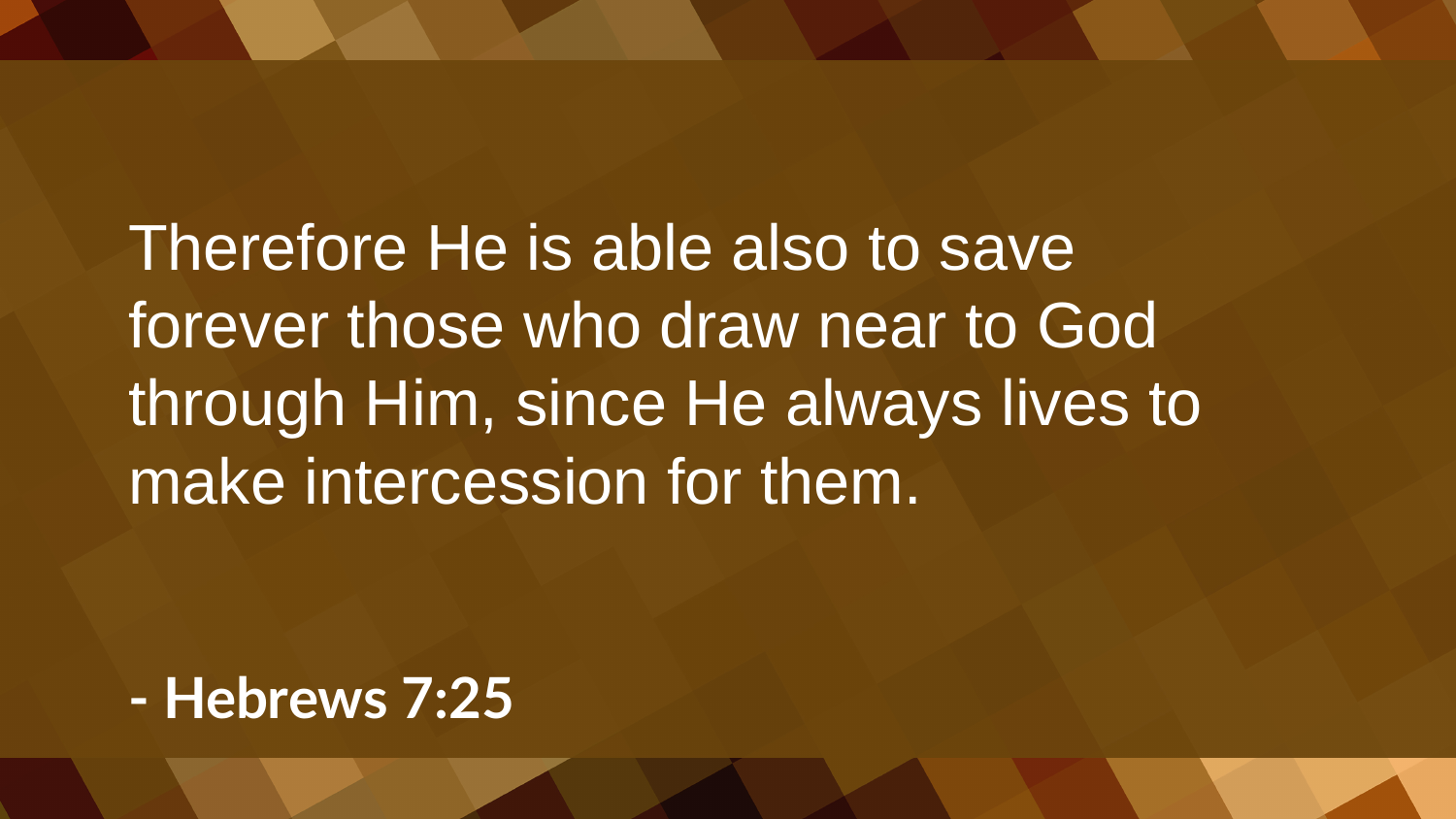

Therefore He is able also to save forever those who draw near to God through Him, since He always lives to make intercession for them.
- Hebrews 7:25